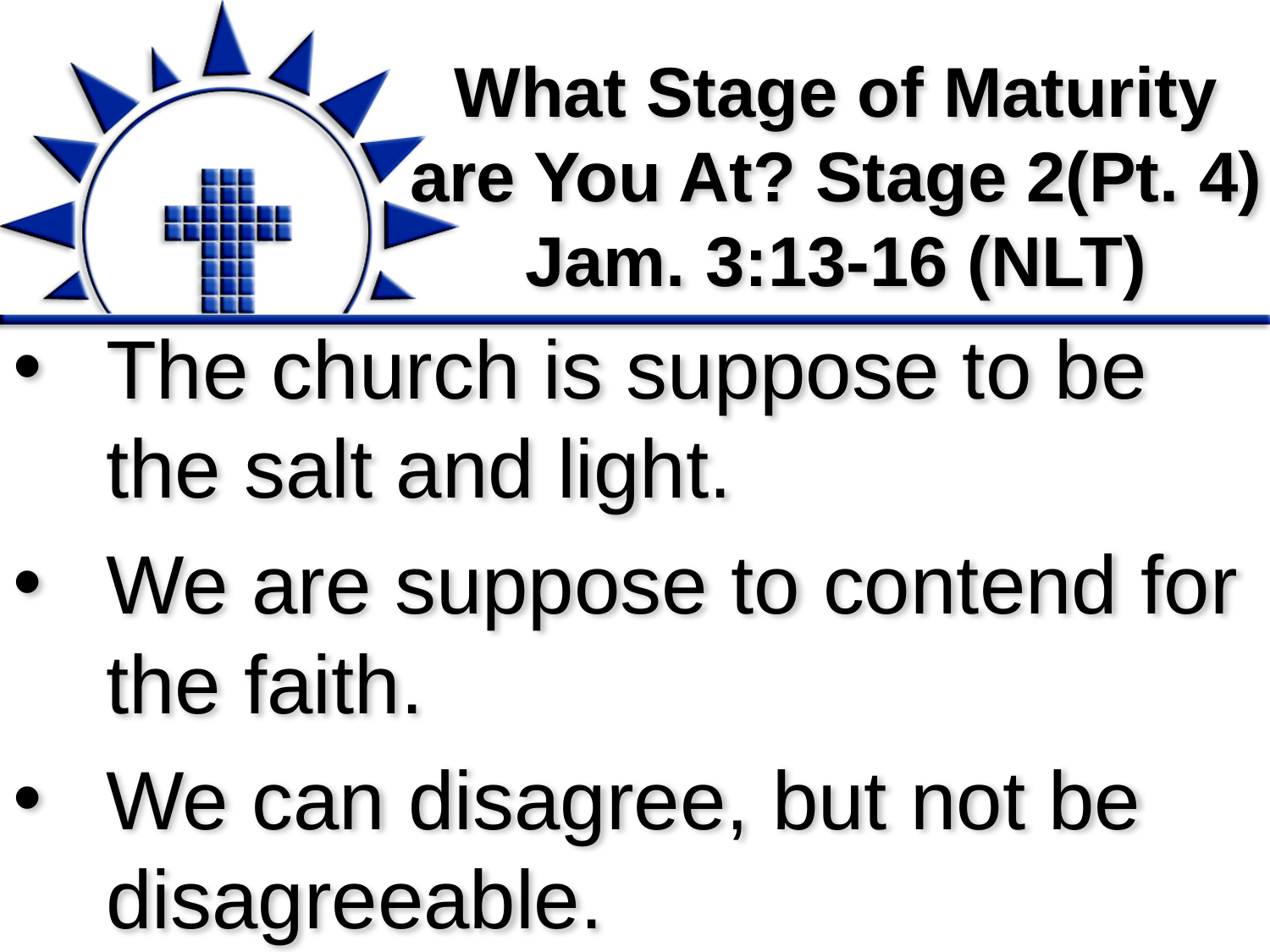

# What Stage of Maturity are You At? Stage 2(Pt. 4) Jam. 3:13-16 (NLT)
The church is suppose to be the salt and light.
We are suppose to contend for the faith.
We can disagree, but not be disagreeable.